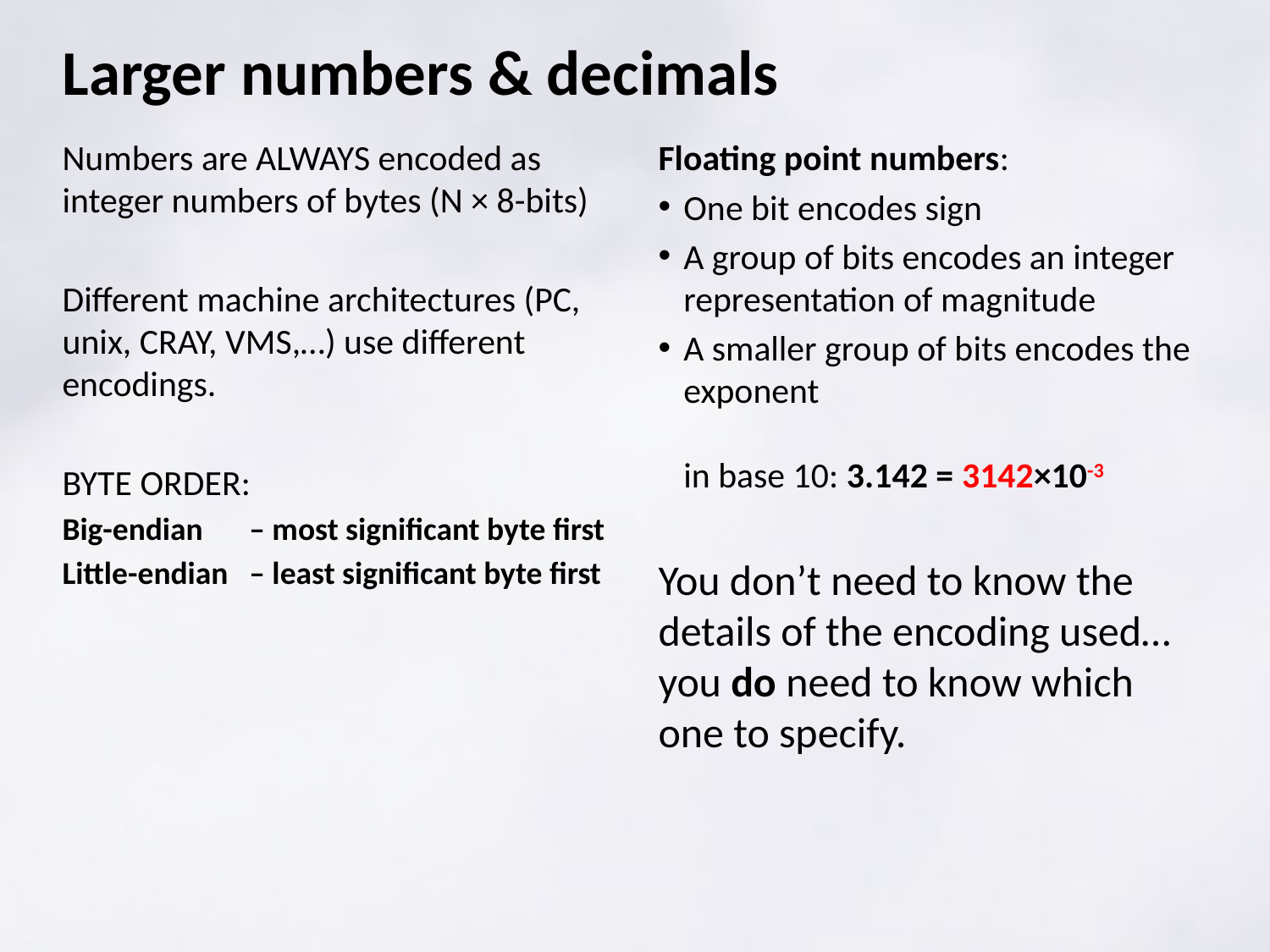

# Larger numbers & decimals
Numbers are ALWAYS encoded as integer numbers of bytes (N × 8-bits)

Different machine architectures (PC, unix, CRAY, VMS,…) use different encodings.

BYTE ORDER:
Big-endian 	– most significant byte first
Little-endian 	– least significant byte first

Floating point numbers:
One bit encodes sign
A group of bits encodes an integer representation of magnitude
A smaller group of bits encodes the exponent
in base 10: 3.142 = 3142×10-3

You don’t need to know the details of the encoding used…you do need to know which one to specify.